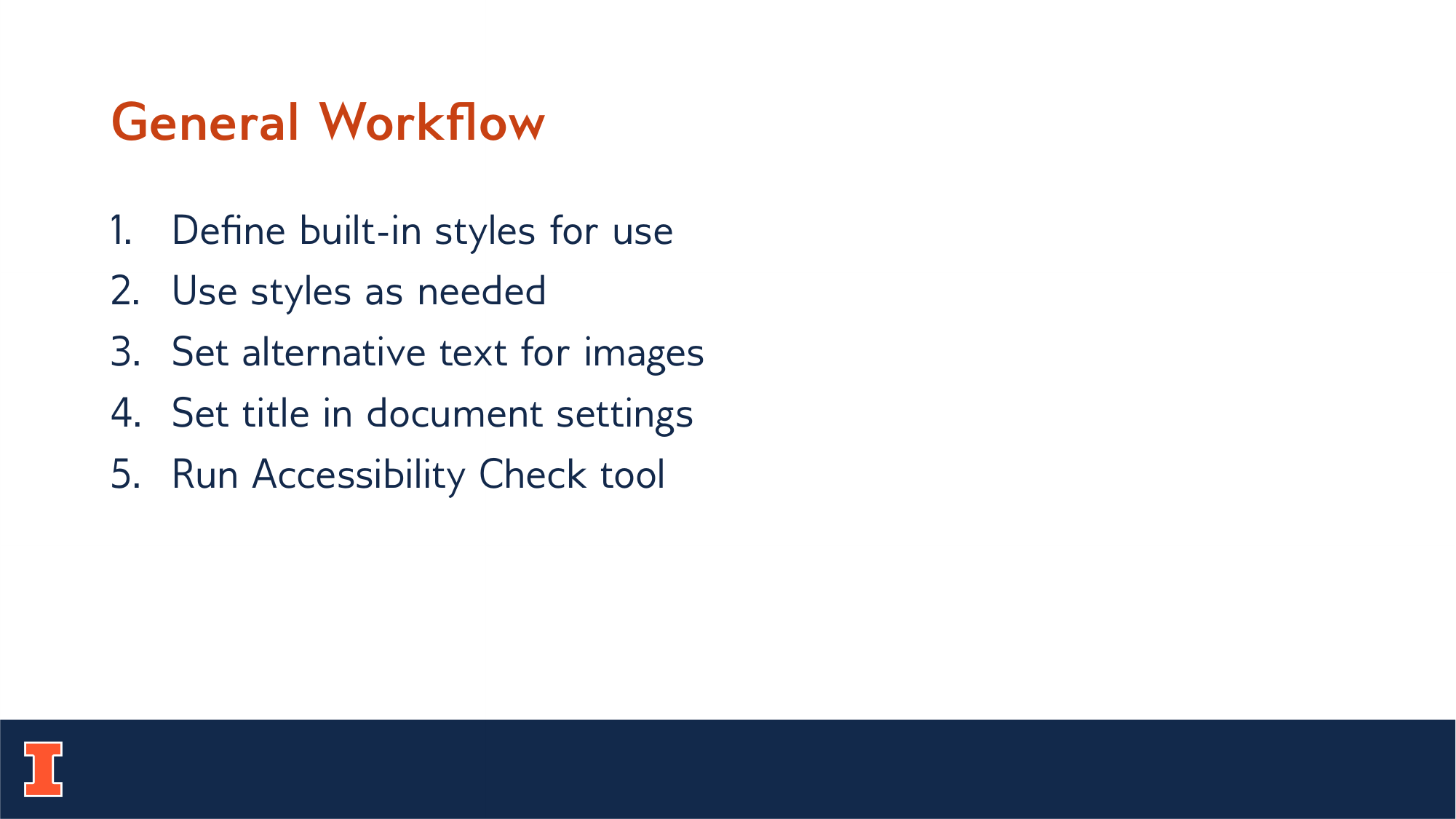

# General Workflow
Define built-in styles for use
Use styles as needed
Set alternative text for images
Set title in document settings
Run Accessibility Check tool